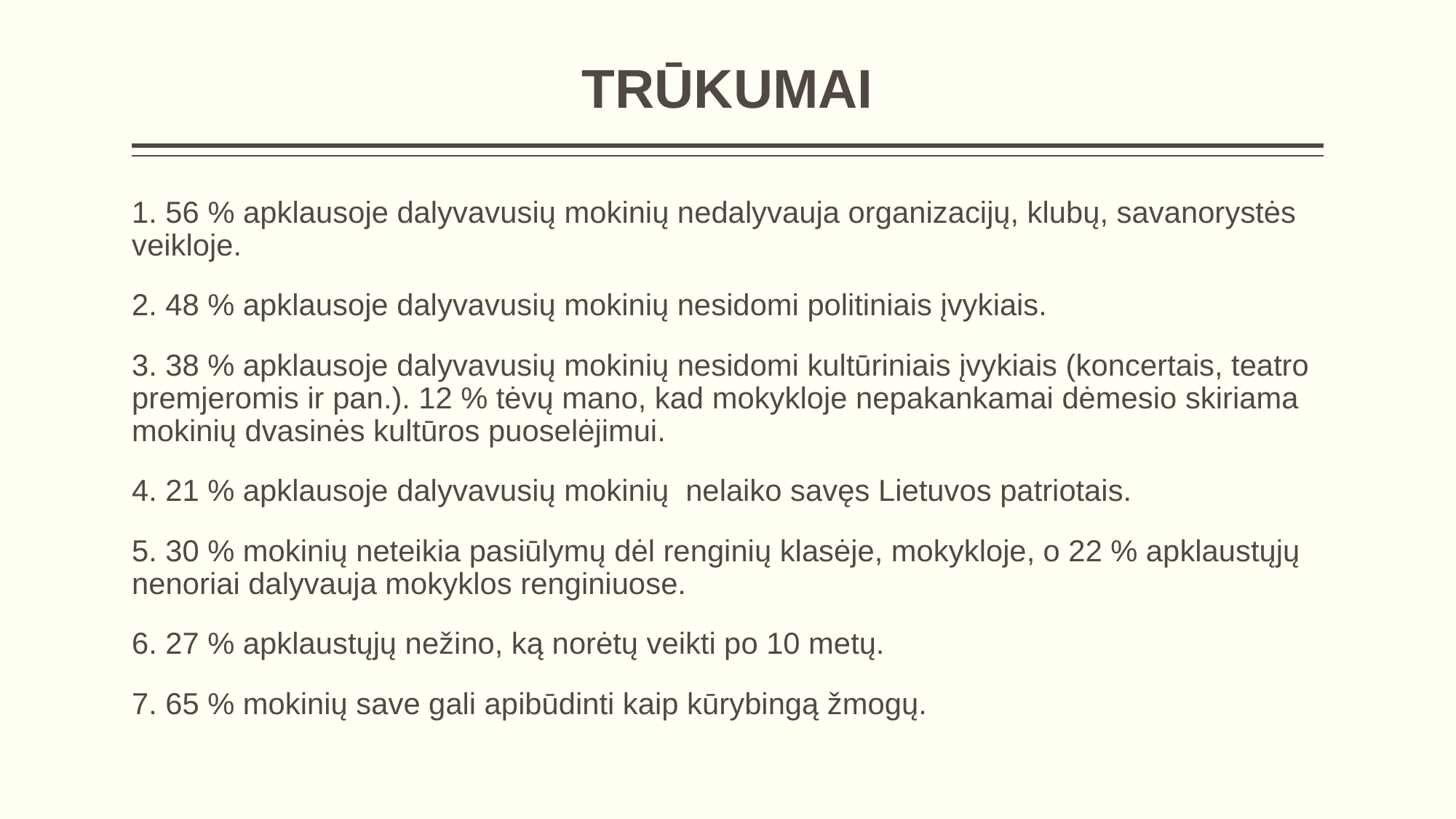

# TRŪKUMAI
1. 56 % apklausoje dalyvavusių mokinių nedalyvauja organizacijų, klubų, savanorystės veikloje.
2. 48 % apklausoje dalyvavusių mokinių nesidomi politiniais įvykiais.
3. 38 % apklausoje dalyvavusių mokinių nesidomi kultūriniais įvykiais (koncertais, teatro premjeromis ir pan.). 12 % tėvų mano, kad mokykloje nepakankamai dėmesio skiriama mokinių dvasinės kultūros puoselėjimui.
4. 21 % apklausoje dalyvavusių mokinių  nelaiko savęs Lietuvos patriotais.
5. 30 % mokinių neteikia pasiūlymų dėl renginių klasėje, mokykloje, o 22 % apklaustųjų nenoriai dalyvauja mokyklos renginiuose.
6. 27 % apklaustųjų nežino, ką norėtų veikti po 10 metų.
7. 65 % mokinių save gali apibūdinti kaip kūrybingą žmogų.